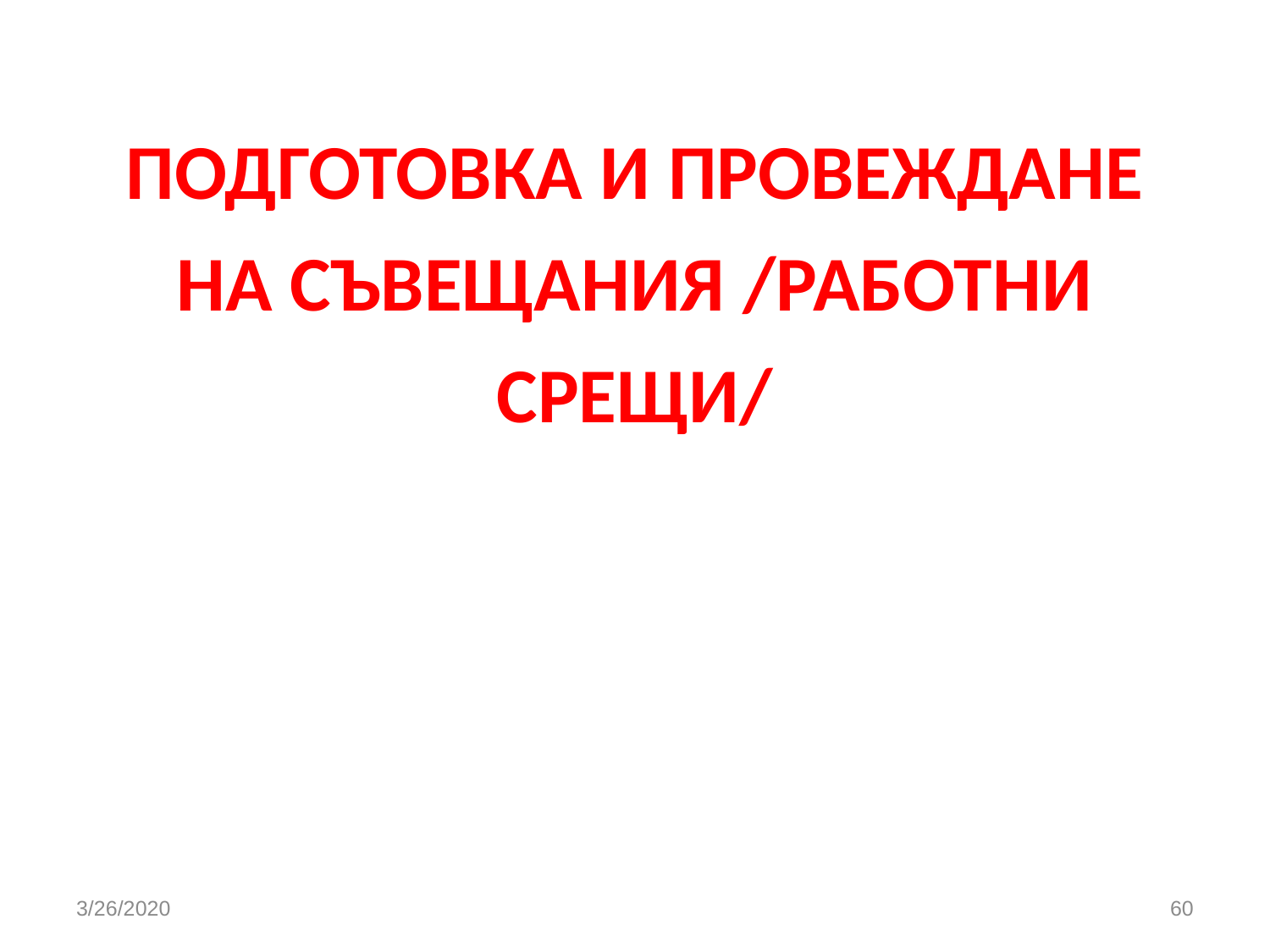

# ПОДГОТОВКА И ПРОВЕЖДАНЕ НА СЪВЕЩАНИЯ /РАБОТНИ СРЕЩИ/
3/26/2020
60